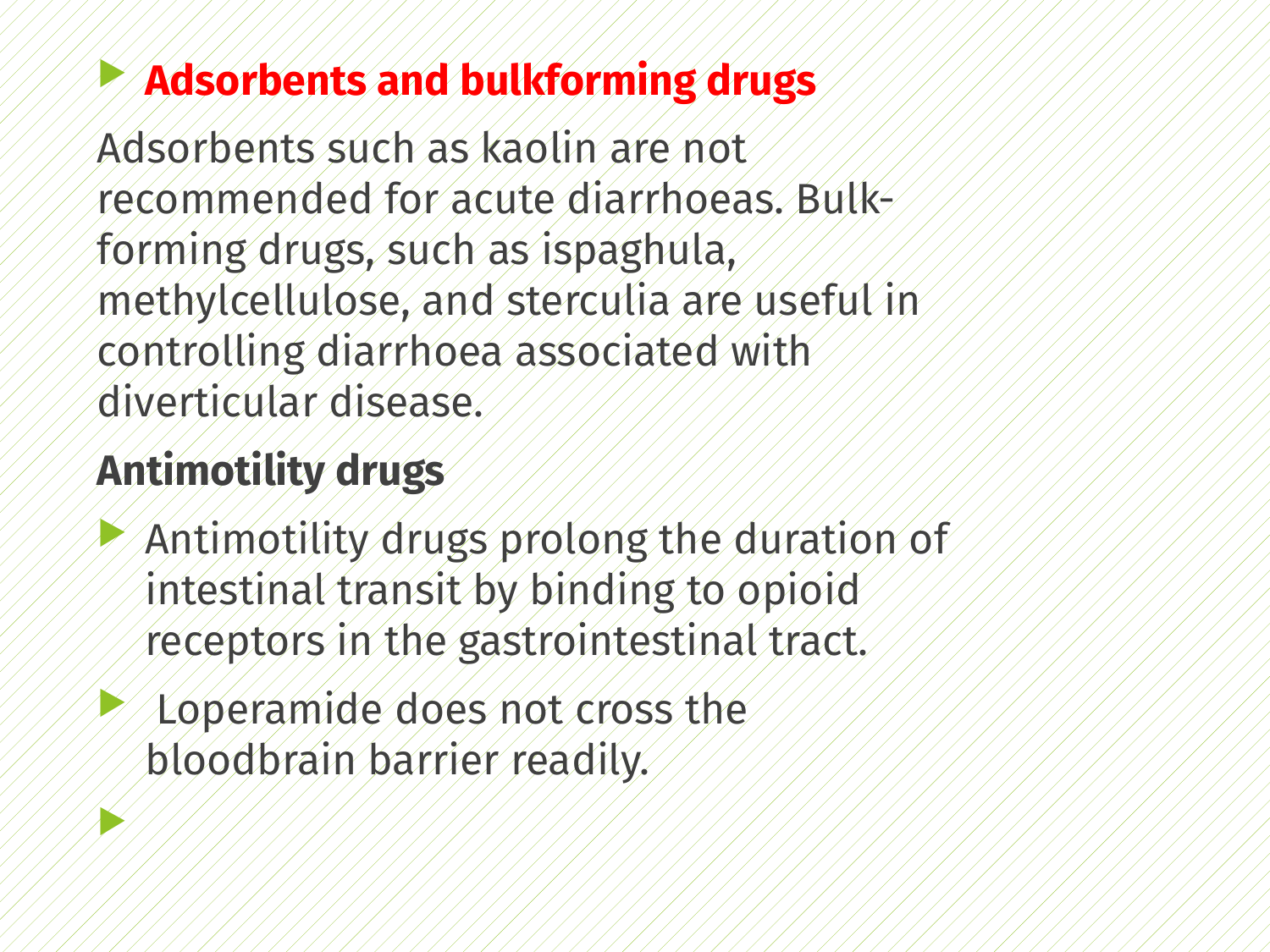

Adsorbents and bulkforming drugs
Adsorbents such as kaolin are not recommended for acute diarrhoeas. Bulk-forming drugs, such as ispaghula, methylcellulose, and sterculia are useful in controlling diarrhoea associated with diverticular disease.
Antimotility drugs
Antimotility drugs prolong the duration of intestinal transit by binding to opioid receptors in the gastrointestinal tract.
 Loperamide does not cross the bloodbrain barrier readily.